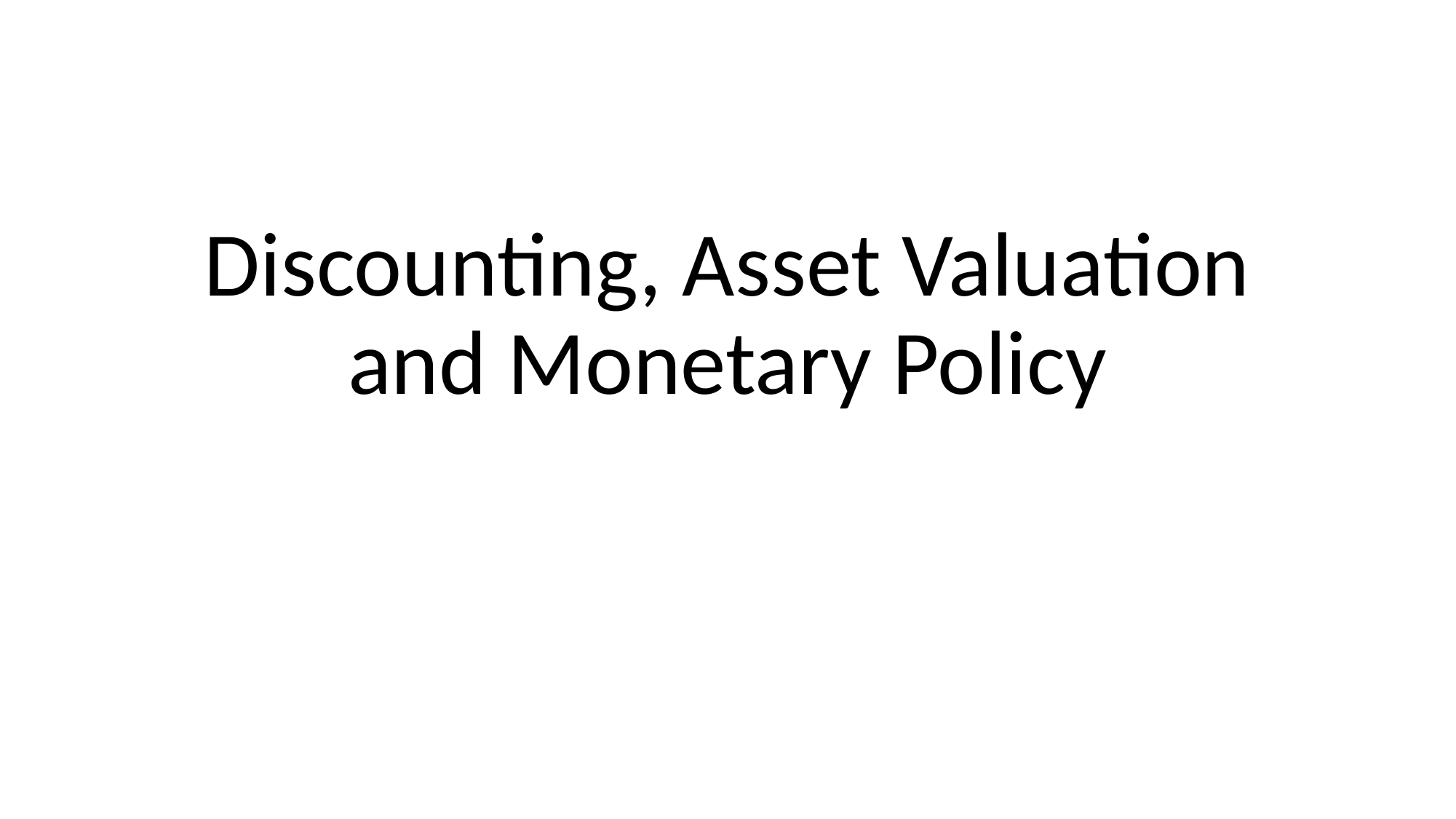

# Discounting, Asset Valuation and Monetary Policy